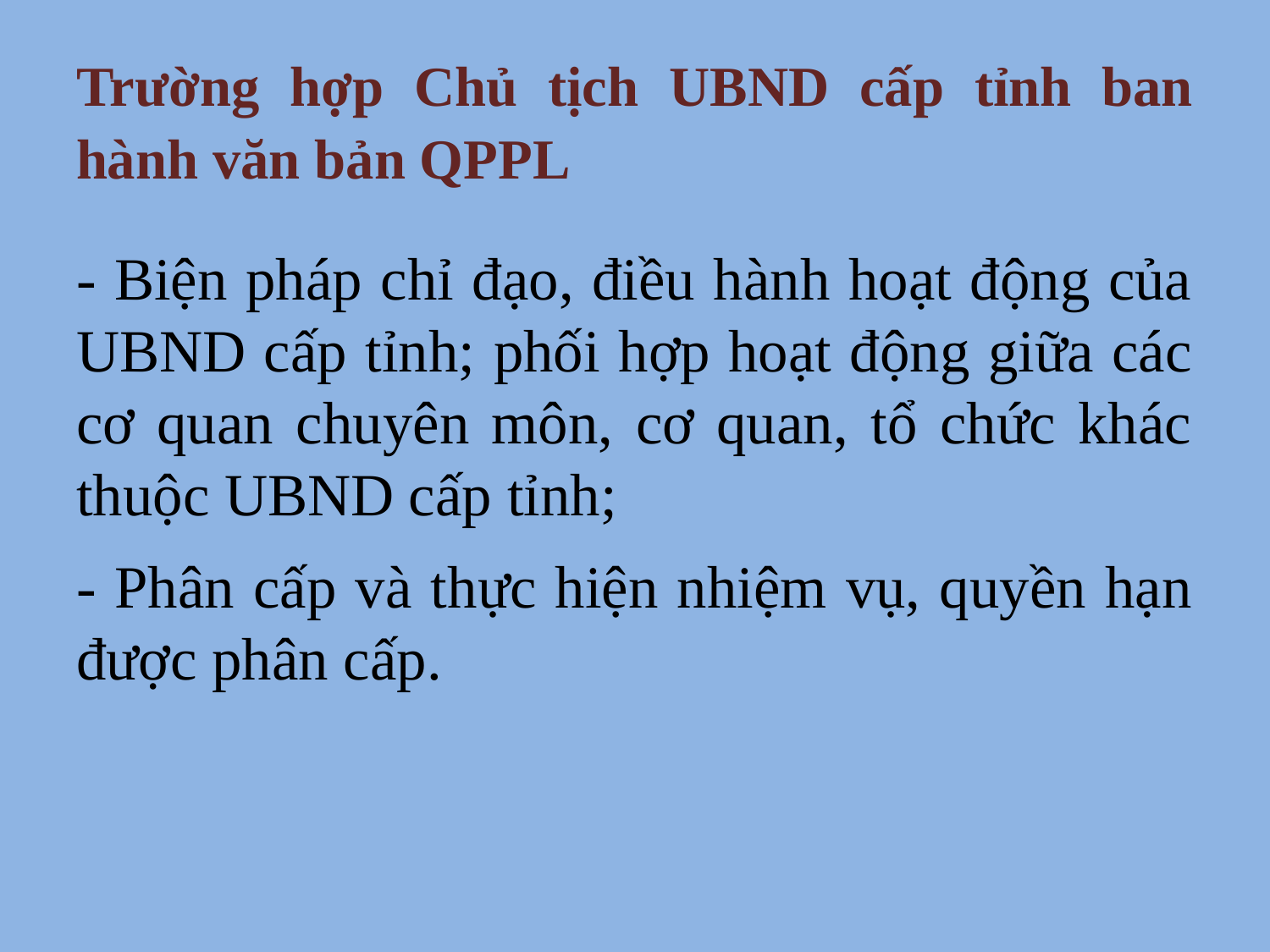

# Trường hợp Chủ tịch UBND cấp tỉnh ban hành văn bản QPPL
- Biện pháp chỉ đạo, điều hành hoạt động của UBND cấp tỉnh; phối hợp hoạt động giữa các cơ quan chuyên môn, cơ quan, tổ chức khác thuộc UBND cấp tỉnh;
- Phân cấp và thực hiện nhiệm vụ, quyền hạn được phân cấp.